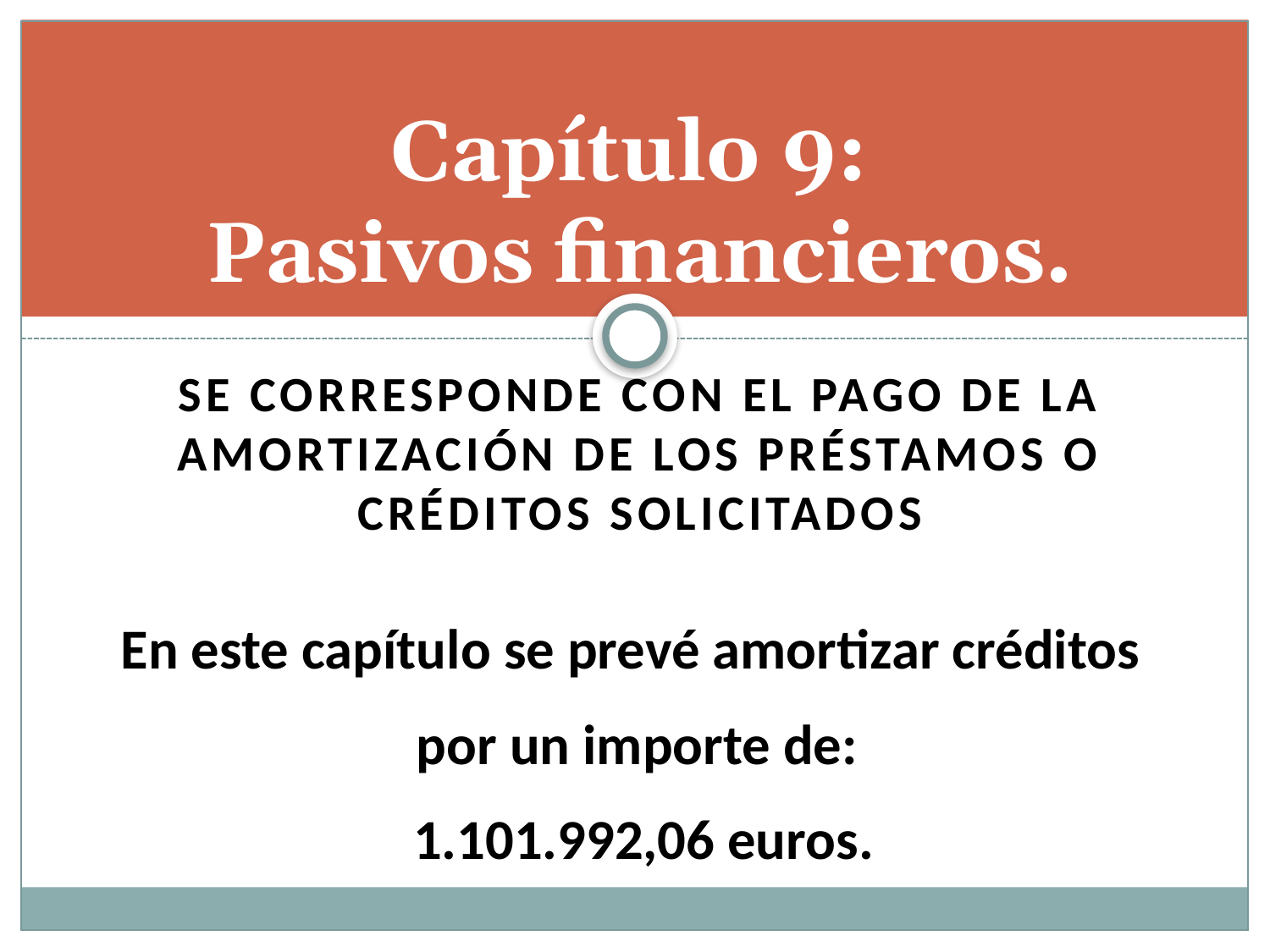

# Capítulo 9: Pasivos financieros.
Se corresponde con el pago de la amortización de los préstamos o créditos solicitados

En este capítulo se prevé amortizar créditos
por un importe de:
 1.101.992,06 euros.